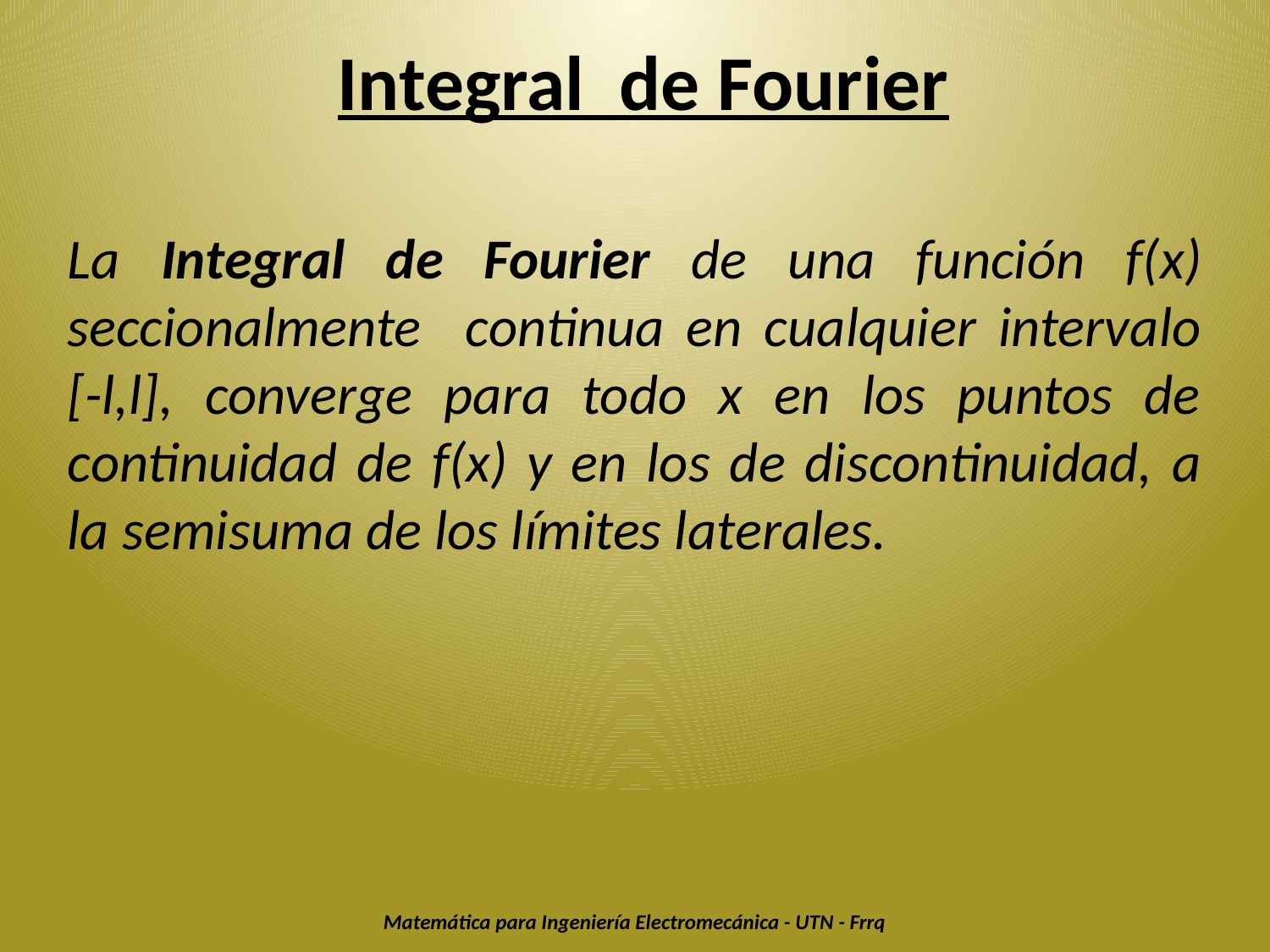

# Integral  de Fourier
La Integral de Fourier de una función f(x) seccionalmente  continua en cualquier intervalo [-l,l], converge para todo x en los puntos de continuidad de f(x) y en los de discontinuidad, a la semisuma de los límites laterales.
Matemática para Ingeniería Electromecánica - UTN - Frrq